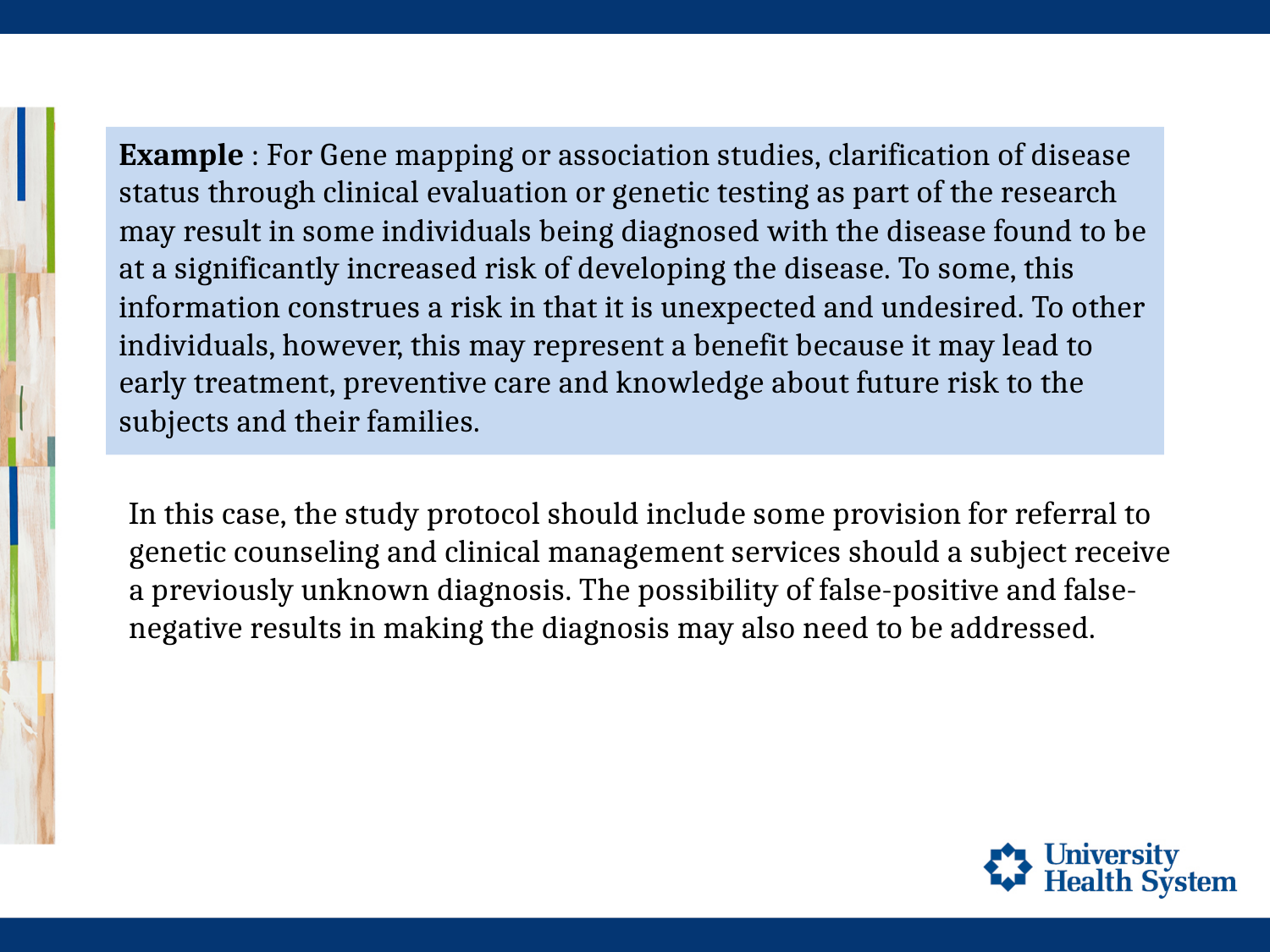

Example : For Gene mapping or association studies, clarification of disease status through clinical evaluation or genetic testing as part of the research may result in some individuals being diagnosed with the disease found to be at a significantly increased risk of developing the disease. To some, this information construes a risk in that it is unexpected and undesired. To other individuals, however, this may represent a benefit because it may lead to early treatment, preventive care and knowledge about future risk to the subjects and their families.

In this case, the study protocol should include some provision for referral to genetic counseling and clinical management services should a subject receive a previously unknown diagnosis. The possibility of false-positive and false-negative results in making the diagnosis may also need to be addressed.